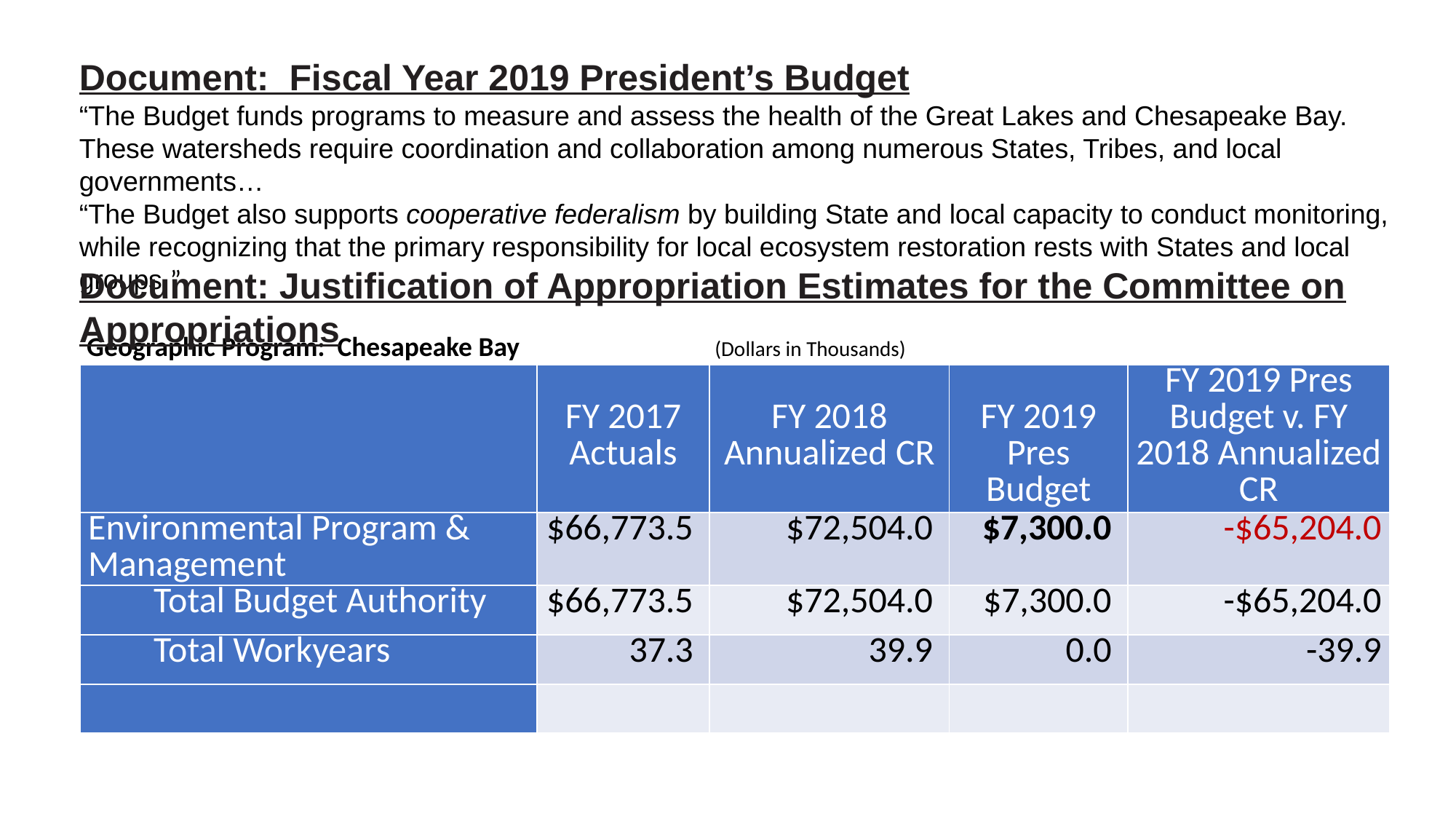

Document:  Fiscal Year 2019 President’s Budget
“The Budget funds programs to measure and assess the health of the Great Lakes and Chesapeake Bay.  These watersheds require coordination and collaboration among numerous States, Tribes, and local governments…
“The Budget also supports cooperative federalism by building State and local capacity to conduct monitoring, while recognizing that the primary responsibility for local ecosystem restoration rests with States and local groups.”
Document: Justification of Appropriation Estimates for the Committee on Appropriations
Geographic Program:  Chesapeake Bay                        (Dollars in Thousands)

|  | FY 2017 Actuals | FY 2018 Annualized CR | FY 2019 Pres Budget | FY 2019 Pres Budget v. FY 2018 Annualized CR |
| --- | --- | --- | --- | --- |
| Environmental Program & Management | $66,773.5 | $72,504.0 | $7,300.0 | -$65,204.0 |
| Total Budget Authority | $66,773.5 | $72,504.0 | $7,300.0 | -$65,204.0 |
| Total Workyears | 37.3 | 39.9 | 0.0 | -39.9 |
|  |  |  |  |  |